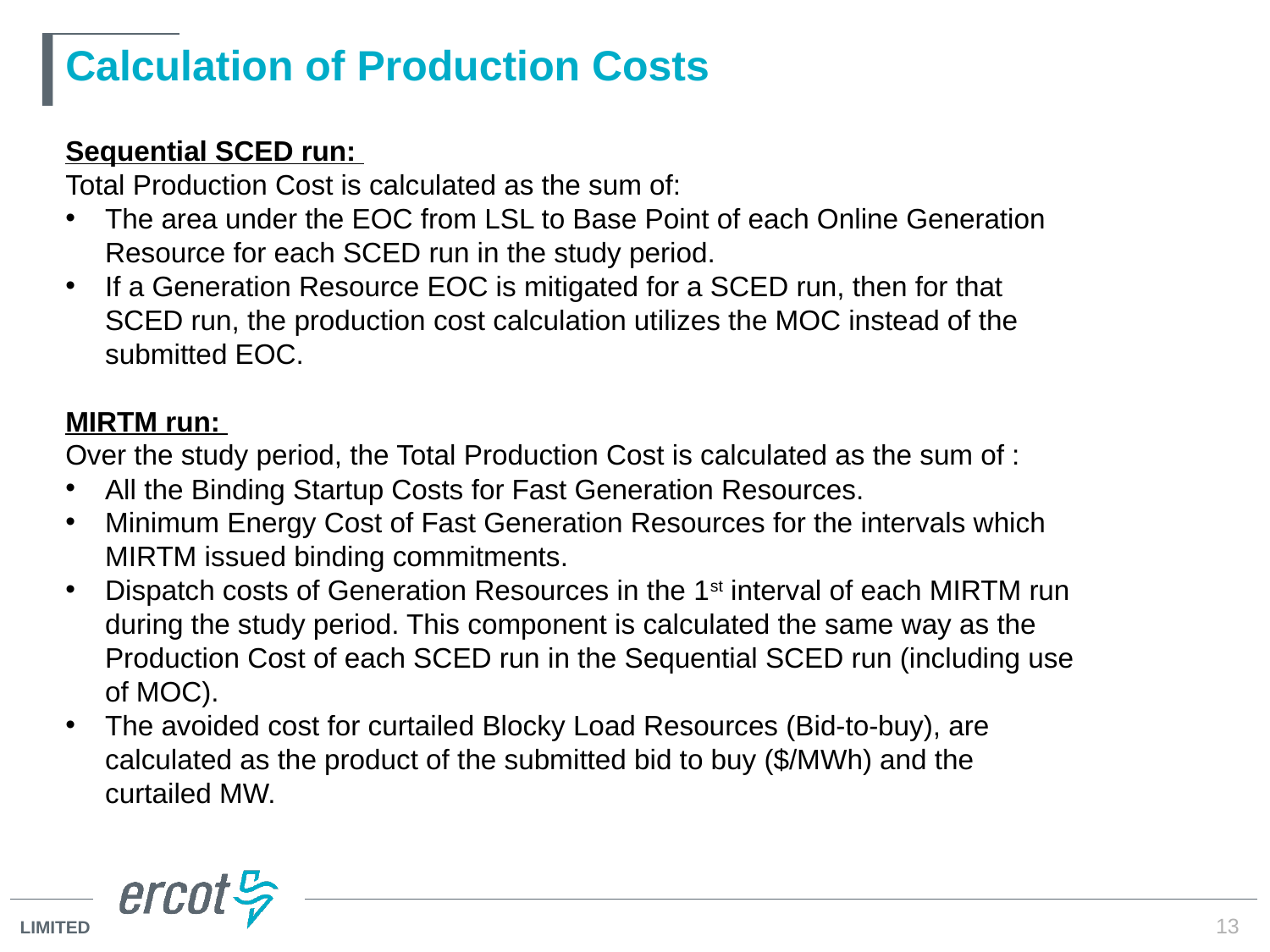

# Calculation of Production Costs
Sequential SCED run:
Total Production Cost is calculated as the sum of:
The area under the EOC from LSL to Base Point of each Online Generation Resource for each SCED run in the study period.
If a Generation Resource EOC is mitigated for a SCED run, then for that SCED run, the production cost calculation utilizes the MOC instead of the submitted EOC.

MIRTM run:
Over the study period, the Total Production Cost is calculated as the sum of :
All the Binding Startup Costs for Fast Generation Resources.
Minimum Energy Cost of Fast Generation Resources for the intervals which MIRTM issued binding commitments.
Dispatch costs of Generation Resources in the 1st interval of each MIRTM run during the study period. This component is calculated the same way as the Production Cost of each SCED run in the Sequential SCED run (including use of MOC).
The avoided cost for curtailed Blocky Load Resources (Bid-to-buy), are calculated as the product of the submitted bid to buy ($/MWh) and the curtailed MW.

13